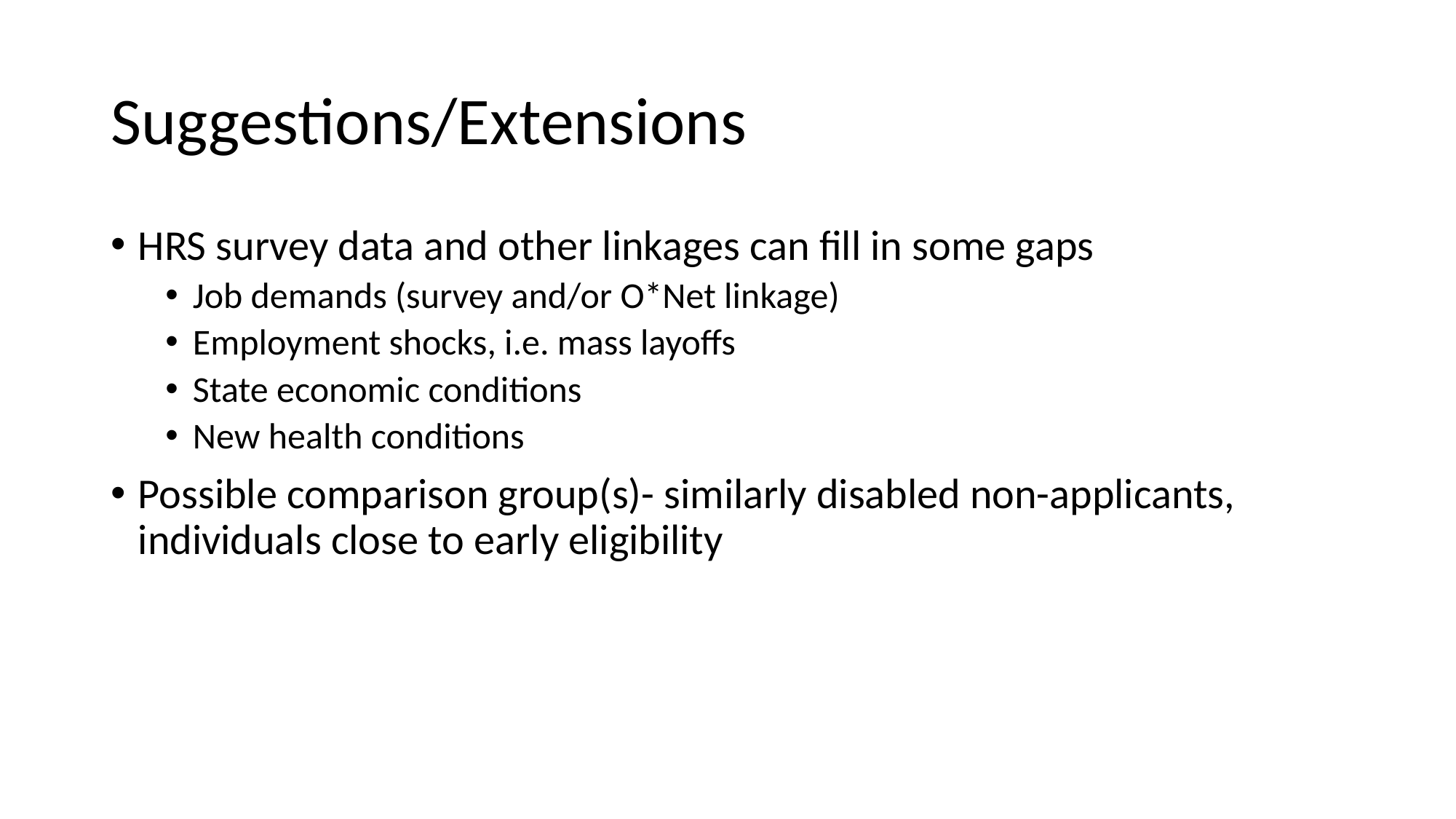

# Suggestions/Extensions
HRS survey data and other linkages can fill in some gaps
Job demands (survey and/or O*Net linkage)
Employment shocks, i.e. mass layoffs
State economic conditions
New health conditions
Possible comparison group(s)- similarly disabled non-applicants, individuals close to early eligibility